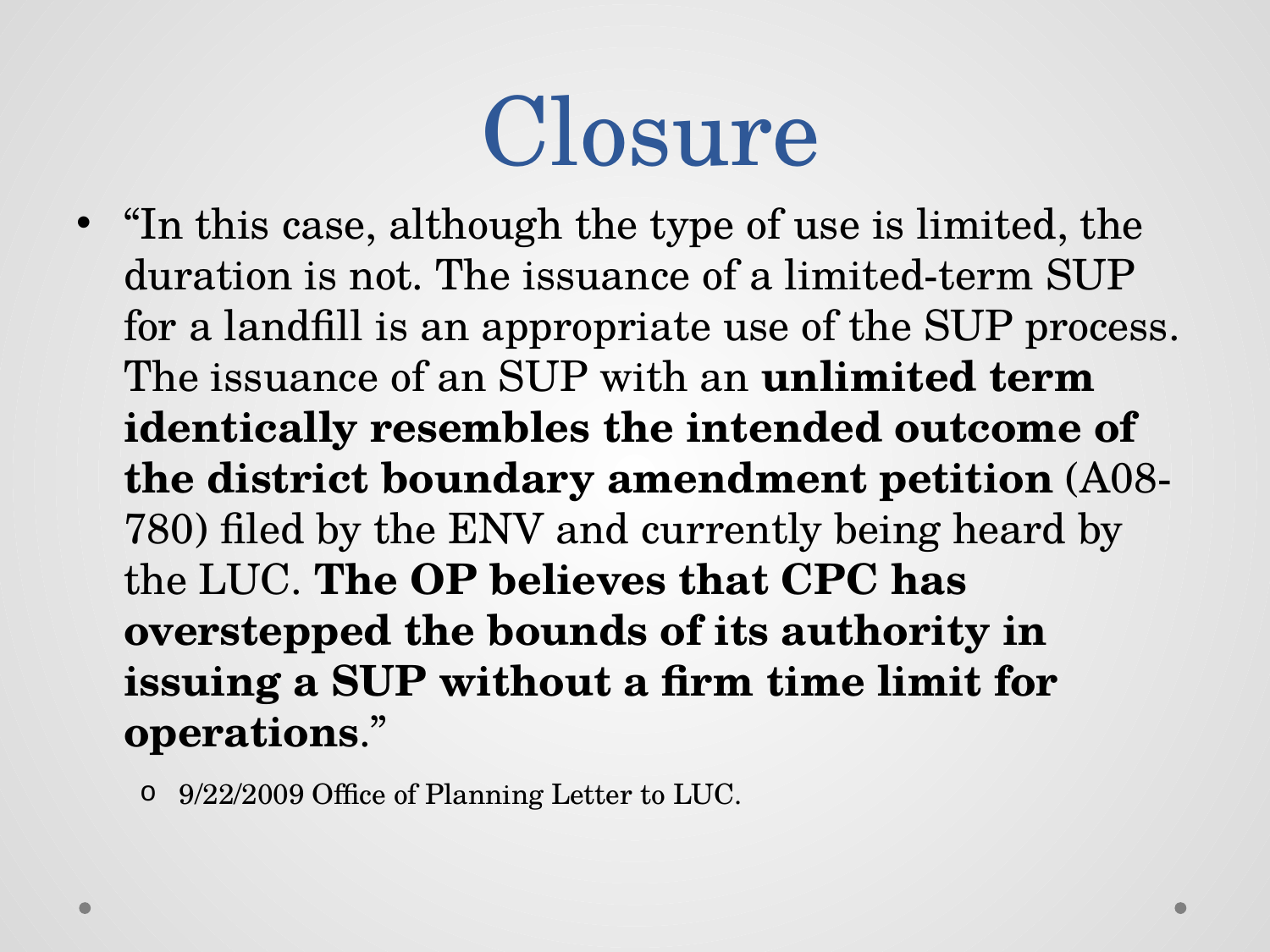

# Closure
“In this case, although the type of use is limited, the duration is not. The issuance of a limited-term SUP for a landfill is an appropriate use of the SUP process. The issuance of an SUP with an unlimited term identically resembles the intended outcome of the district boundary amendment petition (A08-780) filed by the ENV and currently being heard by the LUC. The OP believes that CPC has overstepped the bounds of its authority in issuing a SUP without a firm time limit for operations.”
9/22/2009 Office of Planning Letter to LUC.